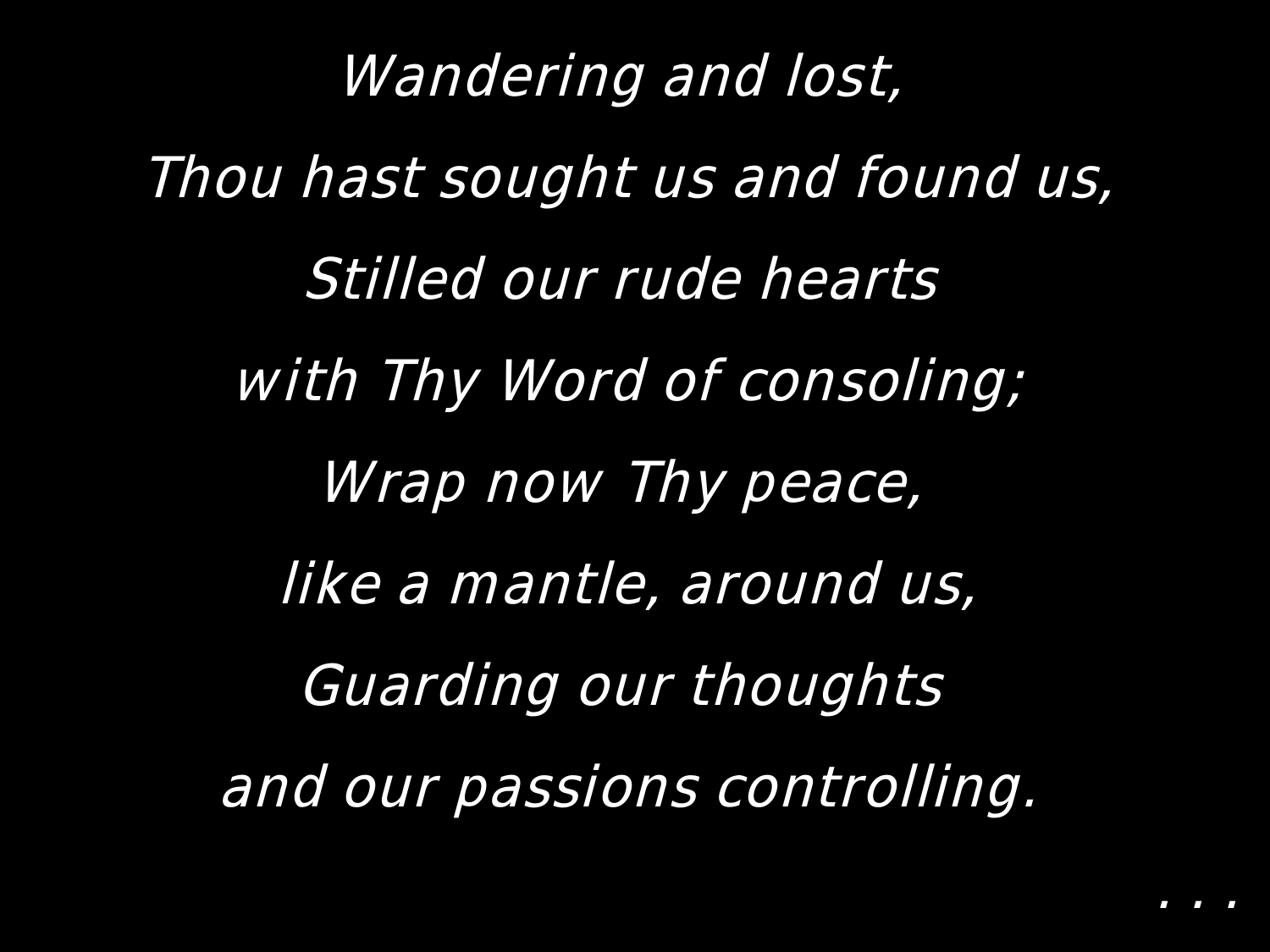

Wandering and lost,
Thou hast sought us and found us,
Stilled our rude hearts
with Thy Word of consoling;
Wrap now Thy peace,
like a mantle, around us,
Guarding our thoughts
and our passions controlling.
. . .